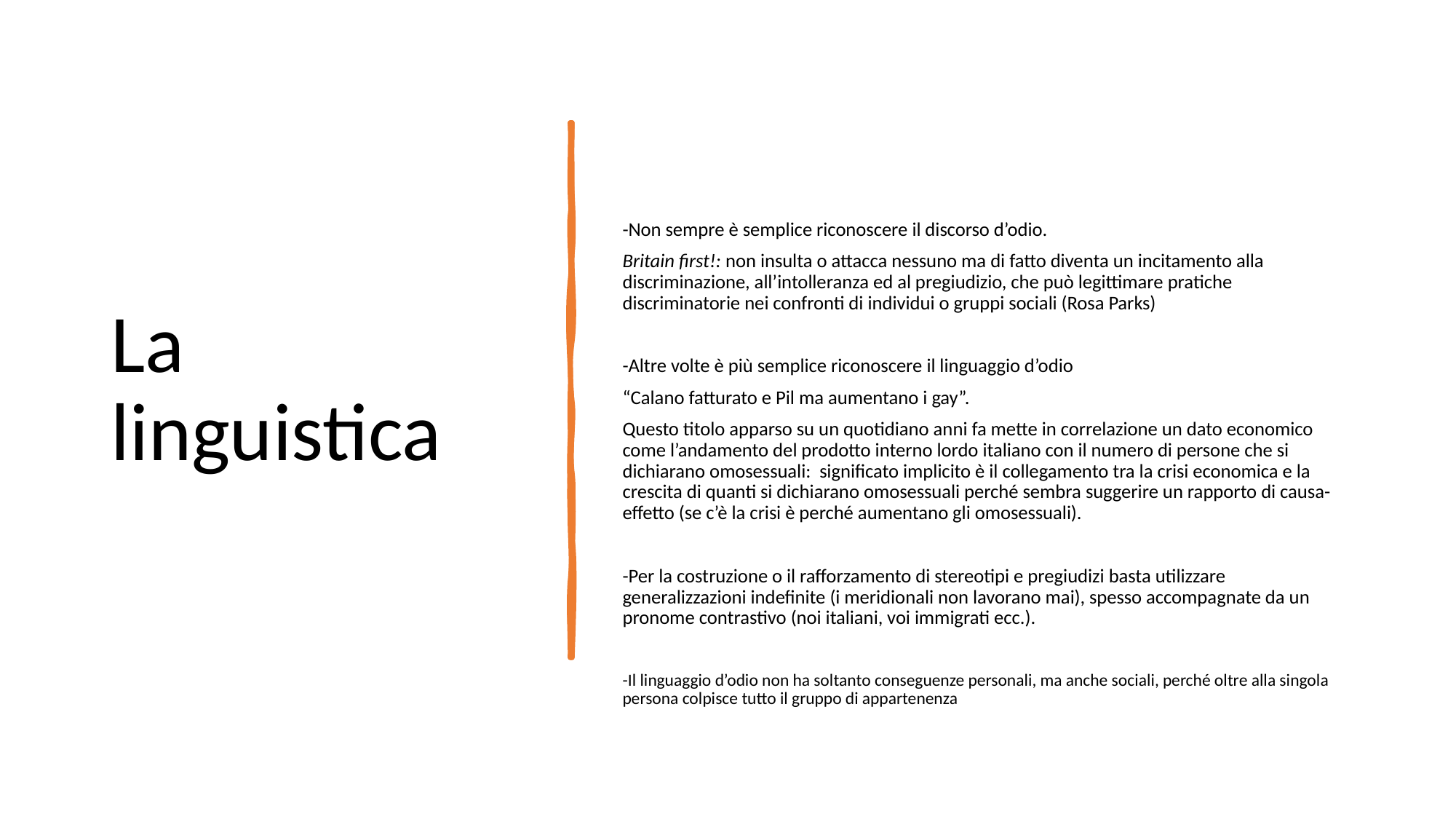

# La linguistica

-Non sempre è semplice riconoscere il discorso d’odio.
Britain first!: non insulta o attacca nessuno ma di fatto diventa un incitamento alla discriminazione, all’intolleranza ed al pregiudizio, che può legittimare pratiche discriminatorie nei confronti di individui o gruppi sociali (Rosa Parks)

-Altre volte è più semplice riconoscere il linguaggio d’odio
“Calano fatturato e Pil ma aumentano i gay”.
Questo titolo apparso su un quotidiano anni fa mette in correlazione un dato economico come l’andamento del prodotto interno lordo italiano con il numero di persone che si dichiarano omosessuali:  significato implicito è il collegamento tra la crisi economica e la crescita di quanti si dichiarano omosessuali perché sembra suggerire un rapporto di causa-effetto (se c’è la crisi è perché aumentano gli omosessuali).

-Per la costruzione o il rafforzamento di stereotipi e pregiudizi basta utilizzare generalizzazioni indefinite (i meridionali non lavorano mai), spesso accompagnate da un pronome contrastivo (noi italiani, voi immigrati ecc.).

-Il linguaggio d’odio non ha soltanto conseguenze personali, ma anche sociali, perché oltre alla singola persona colpisce tutto il gruppo di appartenenza